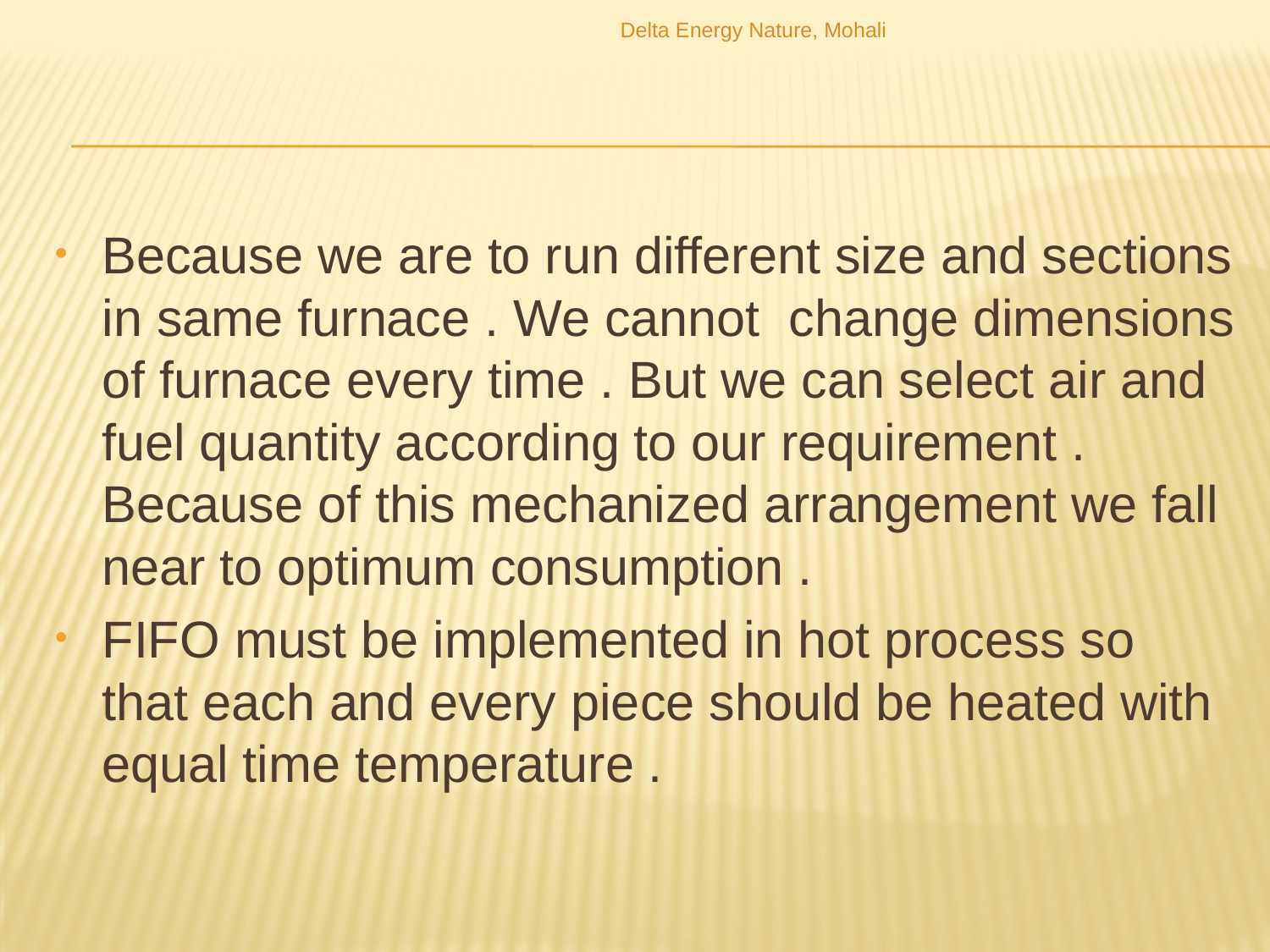

Delta Energy Nature, Mohali
#
Because we are to run different size and sections in same furnace . We cannot  change dimensions of furnace every time . But we can select air and fuel quantity according to our requirement . Because of this mechanized arrangement we fall near to optimum consumption .
FIFO must be implemented in hot process so that each and every piece should be heated with equal time temperature .